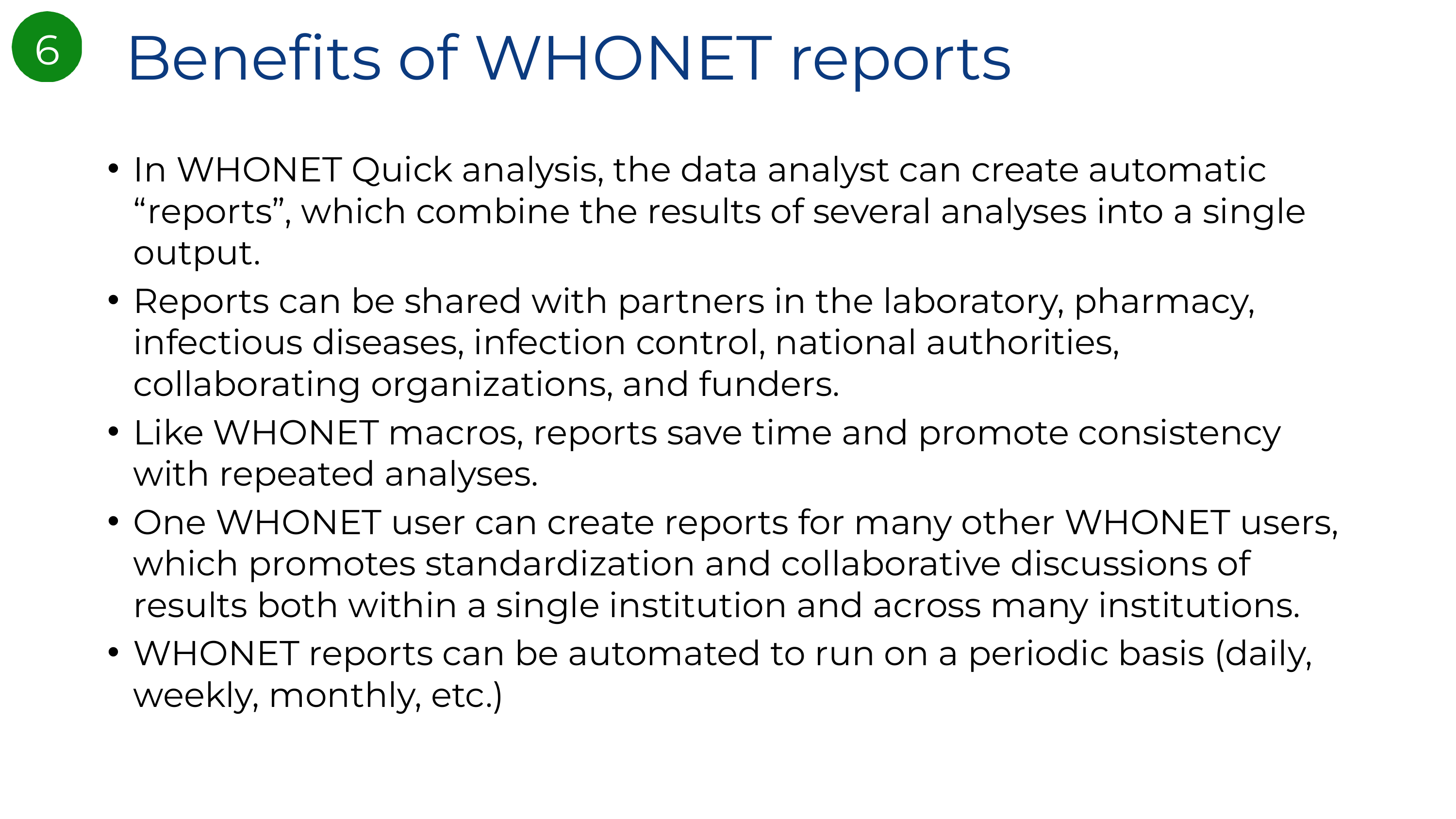

Benefits of WHONET reports

6
In WHONET Quick analysis, the data analyst can create automatic “reports”, which combine the results of several analyses into a single output.
Reports can be shared with partners in the laboratory, pharmacy, infectious diseases, infection control, national authorities, collaborating organizations, and funders.
Like WHONET macros, reports save time and promote consistency with repeated analyses.
One WHONET user can create reports for many other WHONET users, which promotes standardization and collaborative discussions of results both within a single institution and across many institutions.
WHONET reports can be automated to run on a periodic basis (daily, weekly, monthly, etc.)